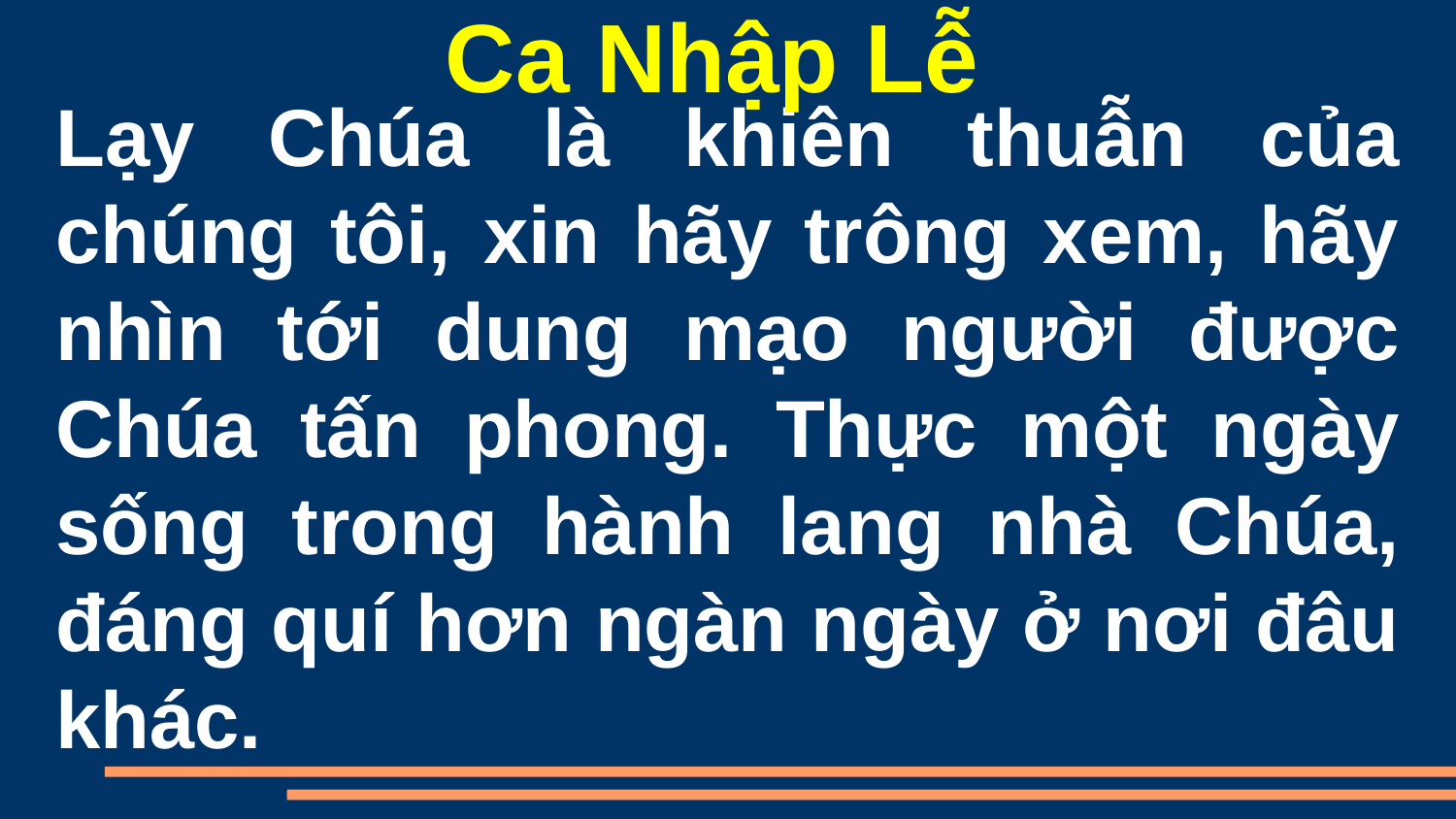

Ca Nhập Lễ
Lạy Chúa là khiên thuẫn của chúng tôi, xin hãy trông xem, hãy nhìn tới dung mạo người được Chúa tấn phong. Thực một ngày sống trong hành lang nhà Chúa, đáng quí hơn ngàn ngày ở nơi đâu khác.